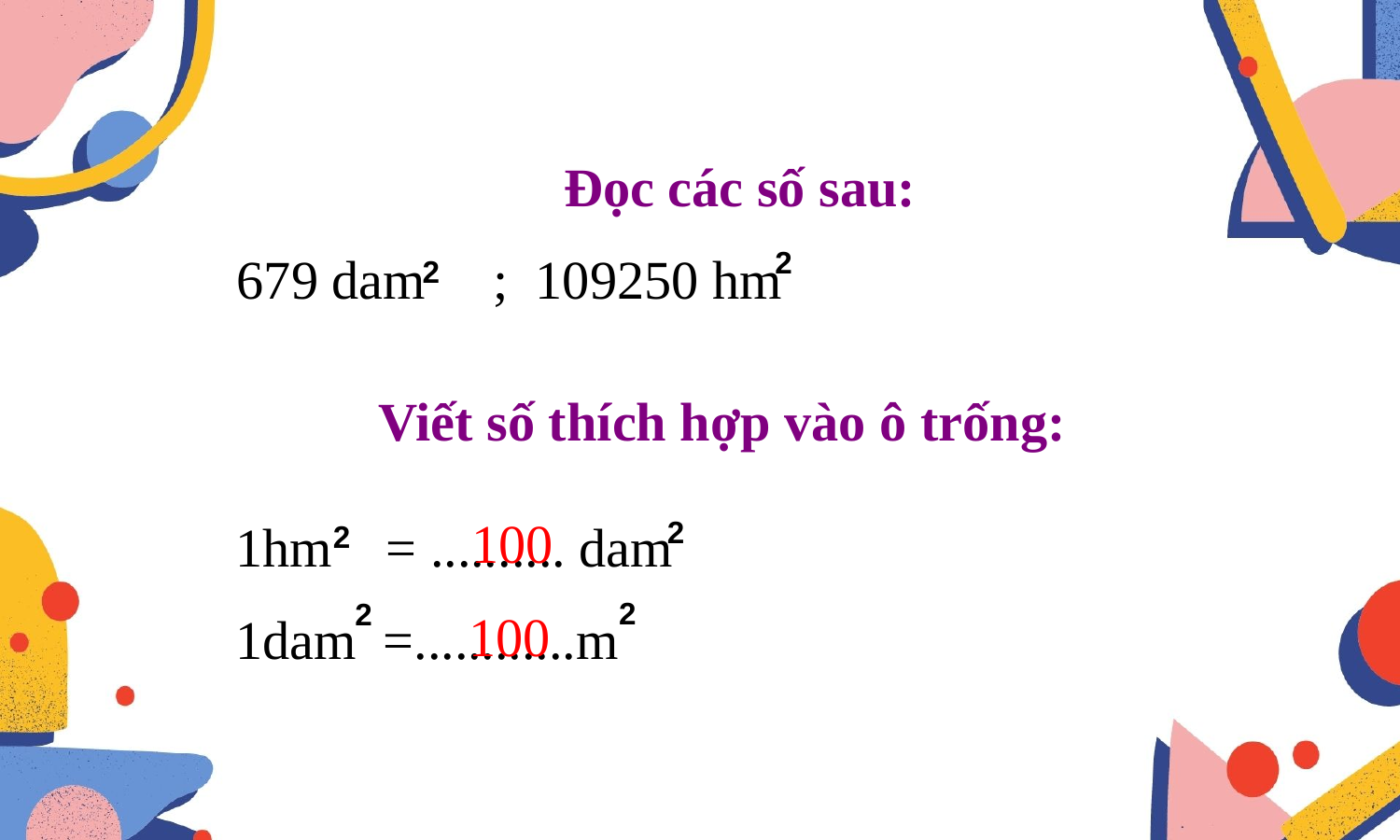

Đọc các số sau:
 679 dam     ;  109250 hm
2
2
Viết số thích hợp vào ô trống:
100
1hm    = .......... dam
1dam  =............m
2
2
2
2
100